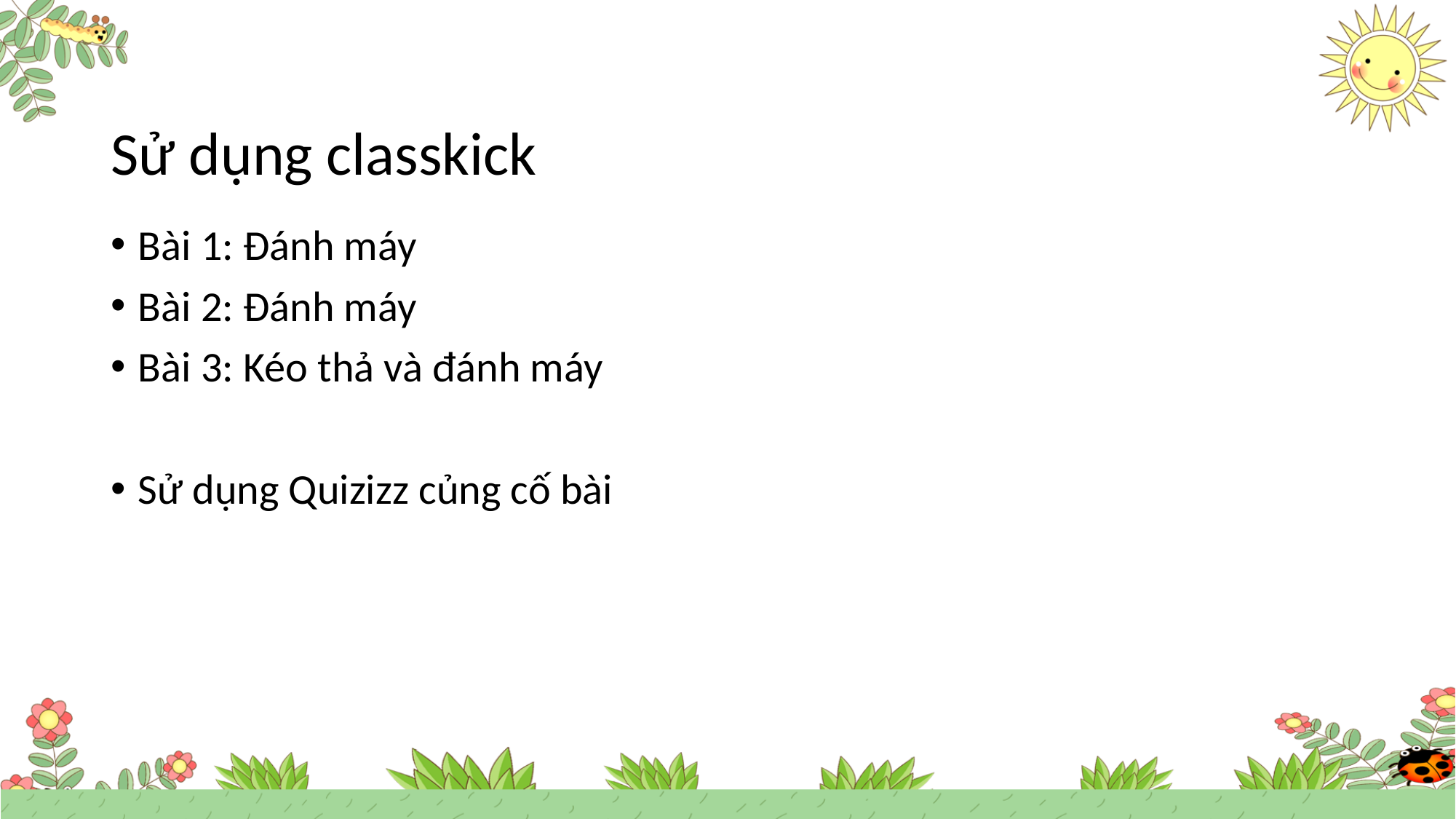

# Sử dụng classkick
Bài 1: Đánh máy
Bài 2: Đánh máy
Bài 3: Kéo thả và đánh máy

Sử dụng Quizizz củng cố bài